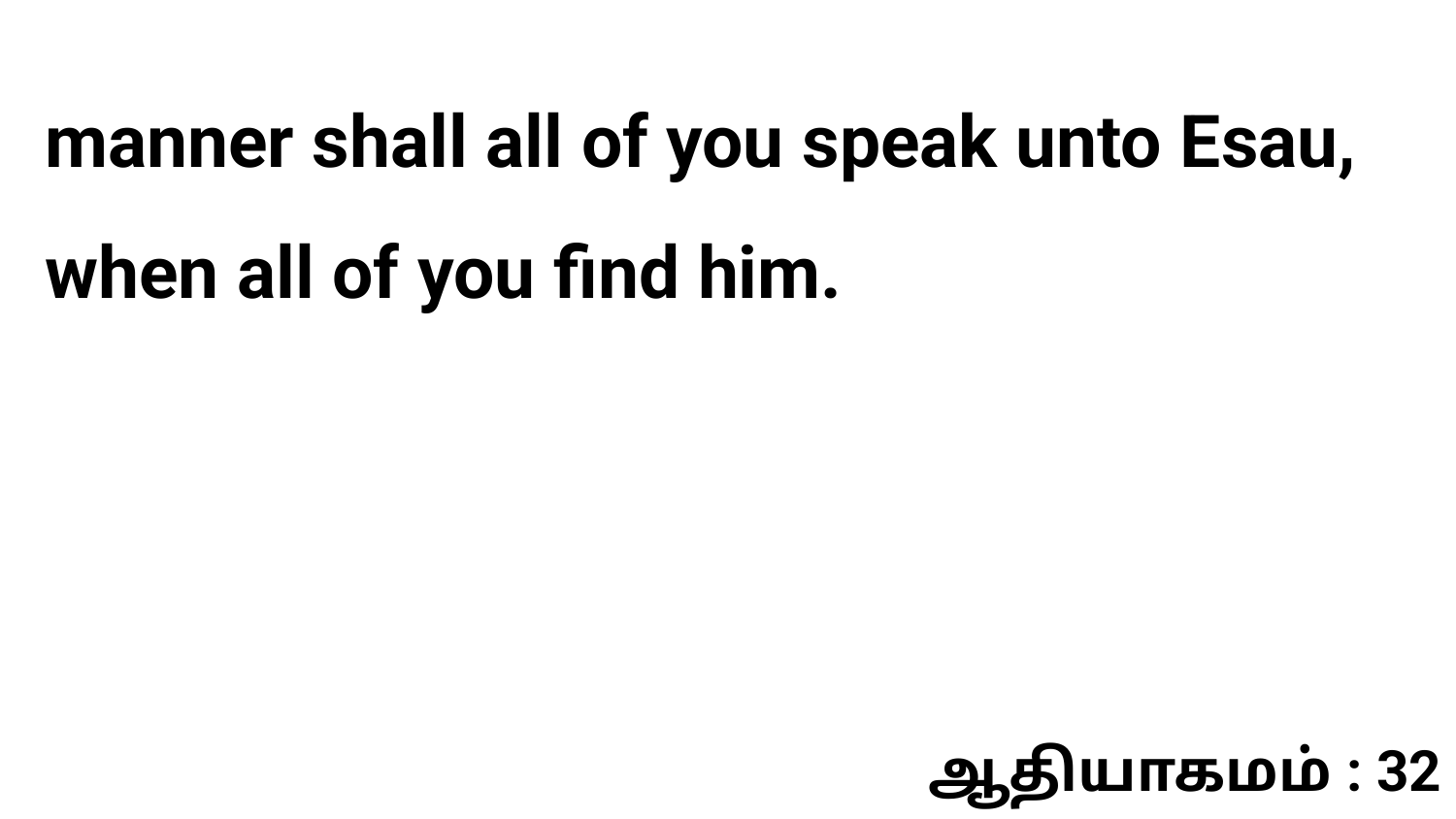

manner shall all of you speak unto Esau, when all of you find him.
ஆதியாகமம் : 32